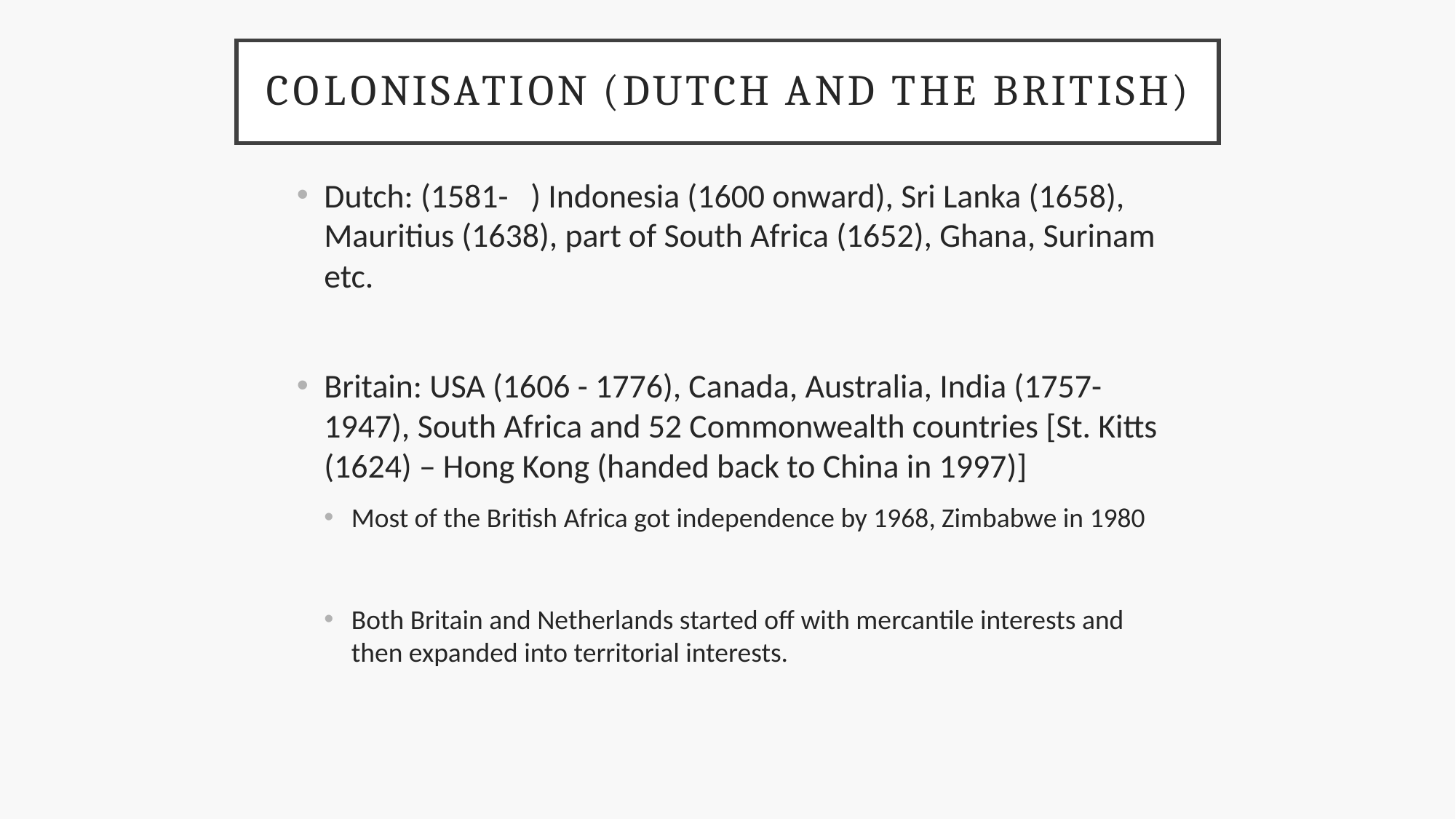

# Colonisation (Dutch and the British)
Dutch: (1581-   ) Indonesia (1600 onward), Sri Lanka (1658), Mauritius (1638), part of South Africa (1652), Ghana, Surinam etc.

Britain: USA (1606 - 1776), Canada, Australia, India (1757-1947), South Africa and 52 Commonwealth countries [St. Kitts (1624) – Hong Kong (handed back to China in 1997)]
Most of the British Africa got independence by 1968, Zimbabwe in 1980

Both Britain and Netherlands started off with mercantile interests and then expanded into territorial interests.